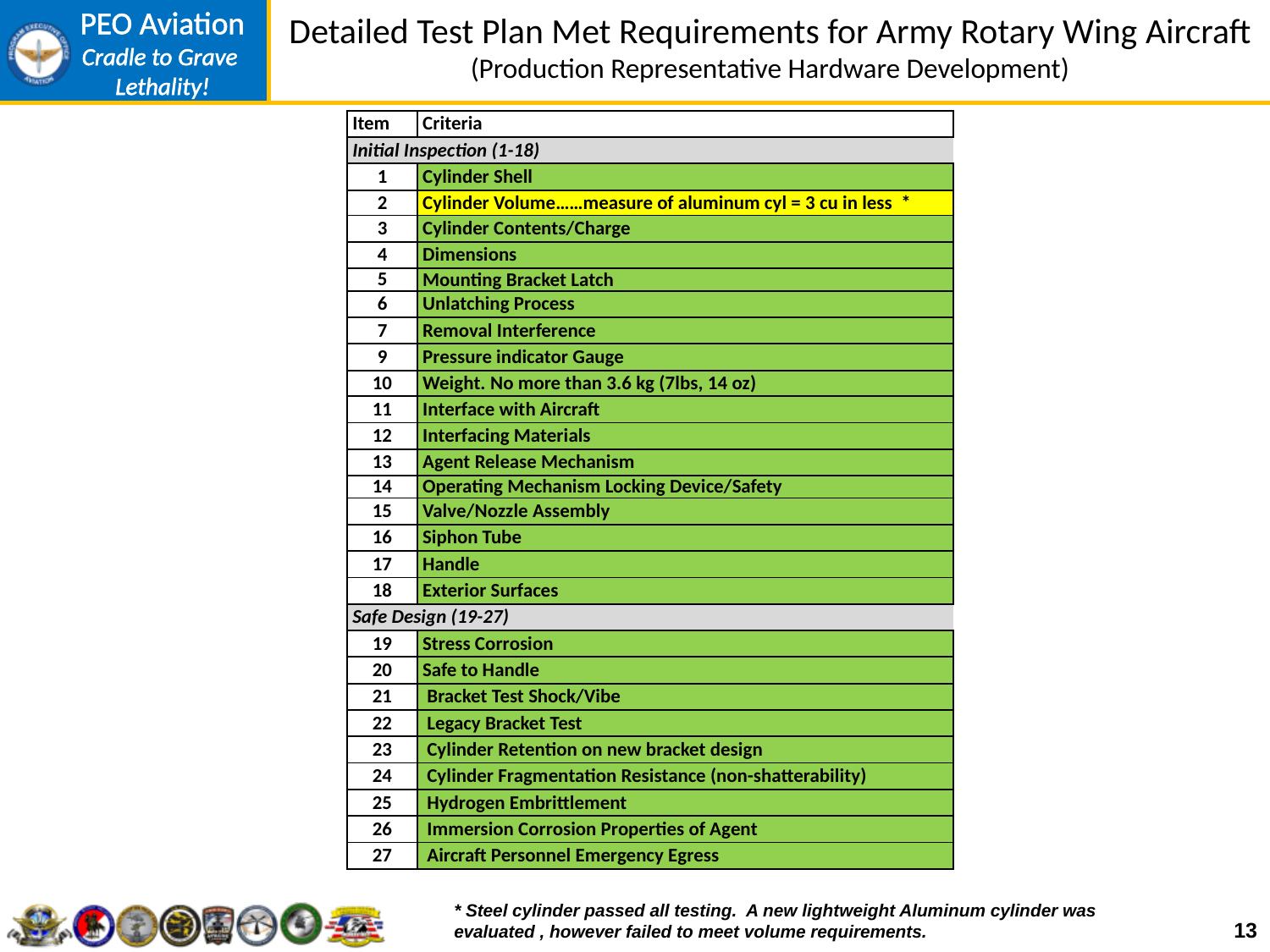

# Detailed Test Plan Met Requirements for Army Rotary Wing Aircraft (Production Representative Hardware Development)
| Item | Criteria |
| --- | --- |
| Initial Inspection (1-18) |  |
| 1 | Cylinder Shell |
| 2 | Cylinder Volume……measure of aluminum cyl = 3 cu in less \* |
| 3 | Cylinder Contents/Charge |
| 4 | Dimensions |
| 5 | Mounting Bracket Latch |
| 6 | Unlatching Process |
| 7 | Removal Interference |
| 9 | Pressure indicator Gauge |
| 10 | Weight. No more than 3.6 kg (7lbs, 14 oz) |
| 11 | Interface with Aircraft |
| 12 | Interfacing Materials |
| 13 | Agent Release Mechanism |
| 14 | Operating Mechanism Locking Device/Safety |
| 15 | Valve/Nozzle Assembly |
| 16 | Siphon Tube |
| 17 | Handle |
| 18 | Exterior Surfaces |
| Safe Design (19-27) |  |
| 19 | Stress Corrosion |
| 20 | Safe to Handle |
| 21 | Bracket Test Shock/Vibe |
| 22 | Legacy Bracket Test |
| 23 | Cylinder Retention on new bracket design |
| 24 | Cylinder Fragmentation Resistance (non-shatterability) |
| 25 | Hydrogen Embrittlement |
| 26 | Immersion Corrosion Properties of Agent |
| 27 | Aircraft Personnel Emergency Egress |
* Steel cylinder passed all testing.  A new lightweight Aluminum cylinder was evaluated , however failed to meet volume requirements.